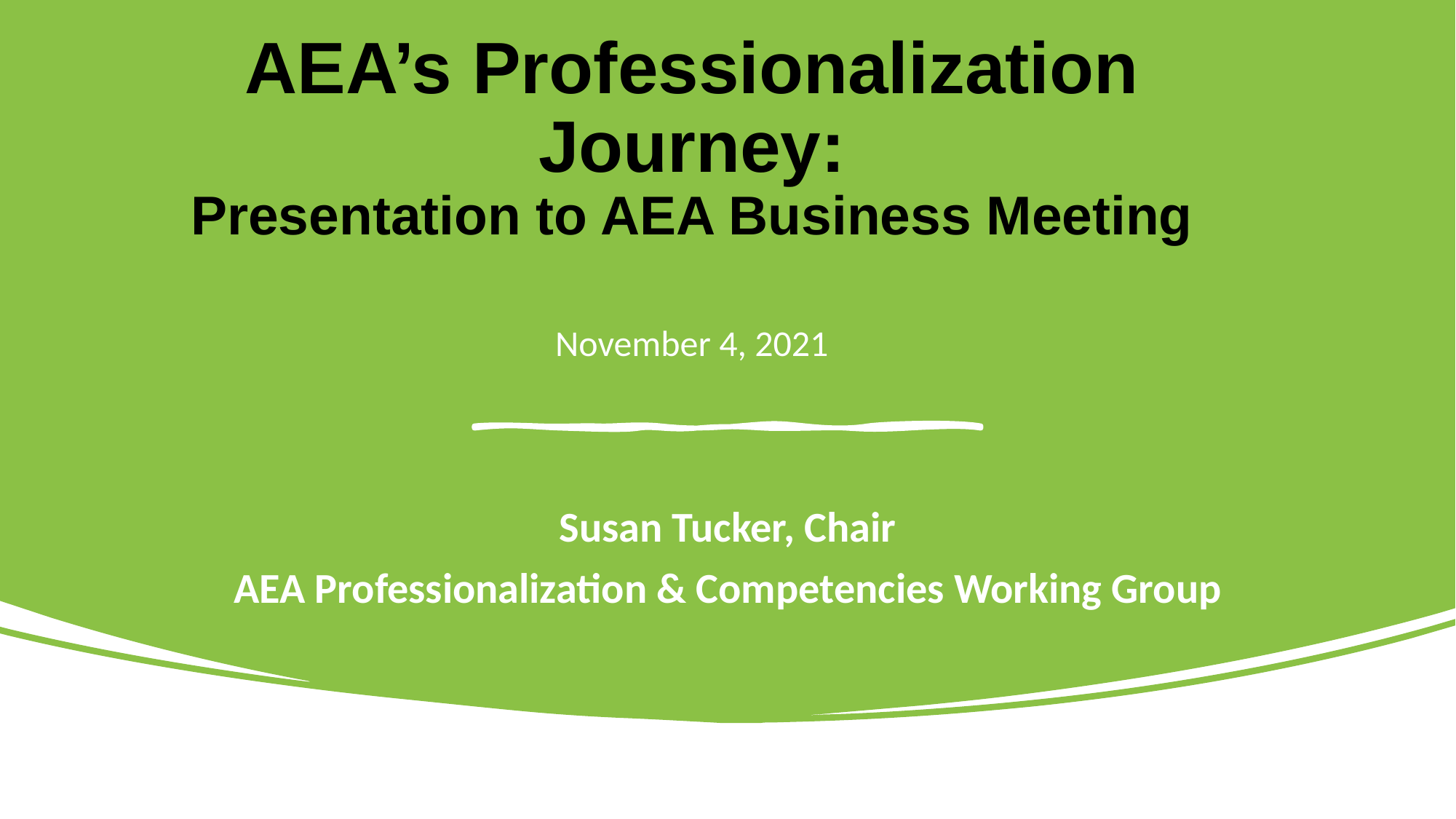

# AEA’s Professionalization Journey: Presentation to AEA Business Meeting November 4, 2021

Susan Tucker, Chair
AEA Professionalization & Competencies Working Group